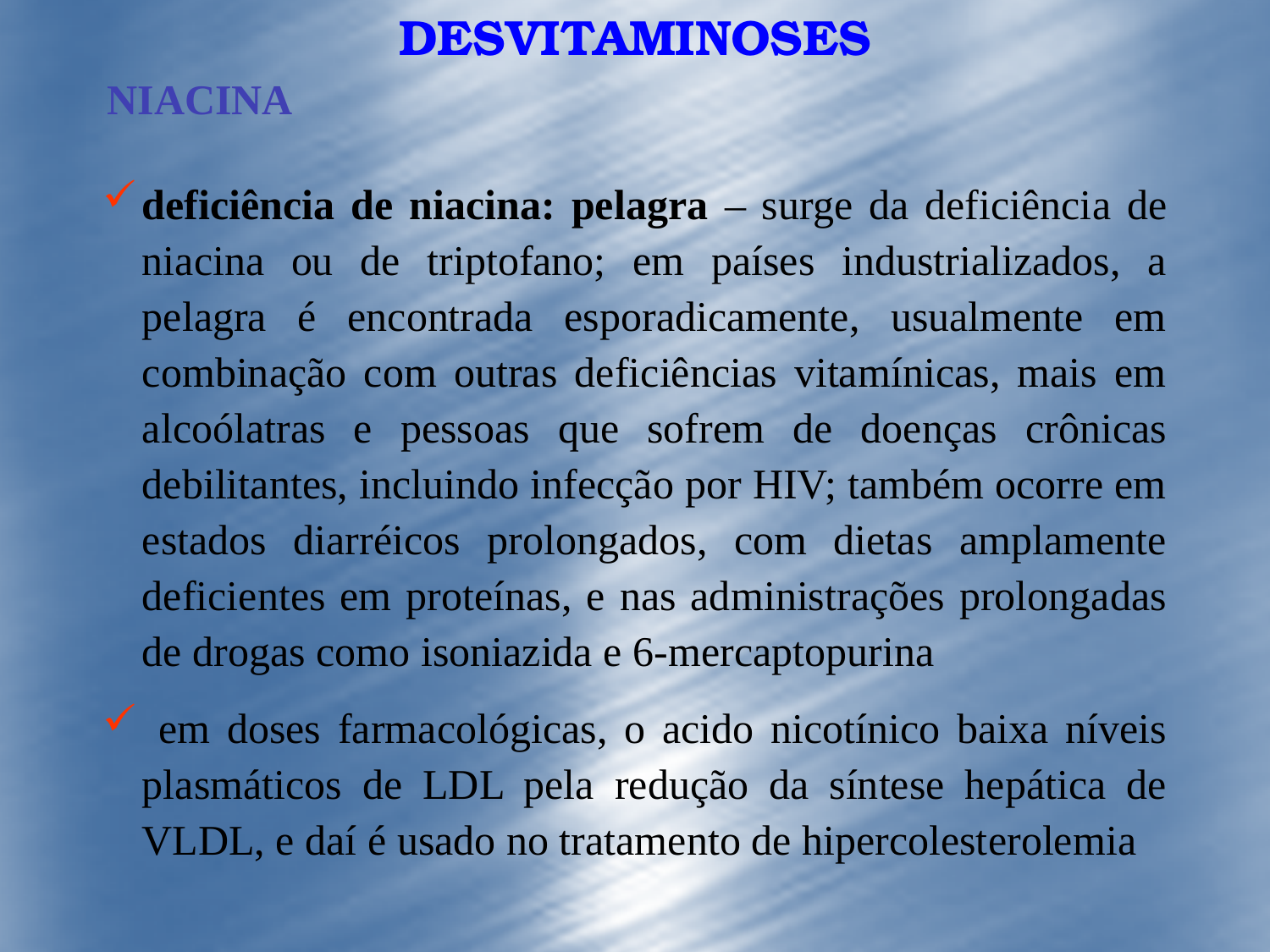

DESVITAMINOSES
NIACINA
deficiência de niacina: pelagra – surge da deficiência de niacina ou de triptofano; em países industrializados, a pelagra é encontrada esporadicamente, usualmente em combinação com outras deficiências vitamínicas, mais em alcoólatras e pessoas que sofrem de doenças crônicas debilitantes, incluindo infecção por HIV; também ocorre em estados diarréicos prolongados, com dietas amplamente deficientes em proteínas, e nas administrações prolongadas de drogas como isoniazida e 6-mercaptopurina
 em doses farmacológicas, o acido nicotínico baixa níveis plasmáticos de LDL pela redução da síntese hepática de VLDL, e daí é usado no tratamento de hipercolesterolemia